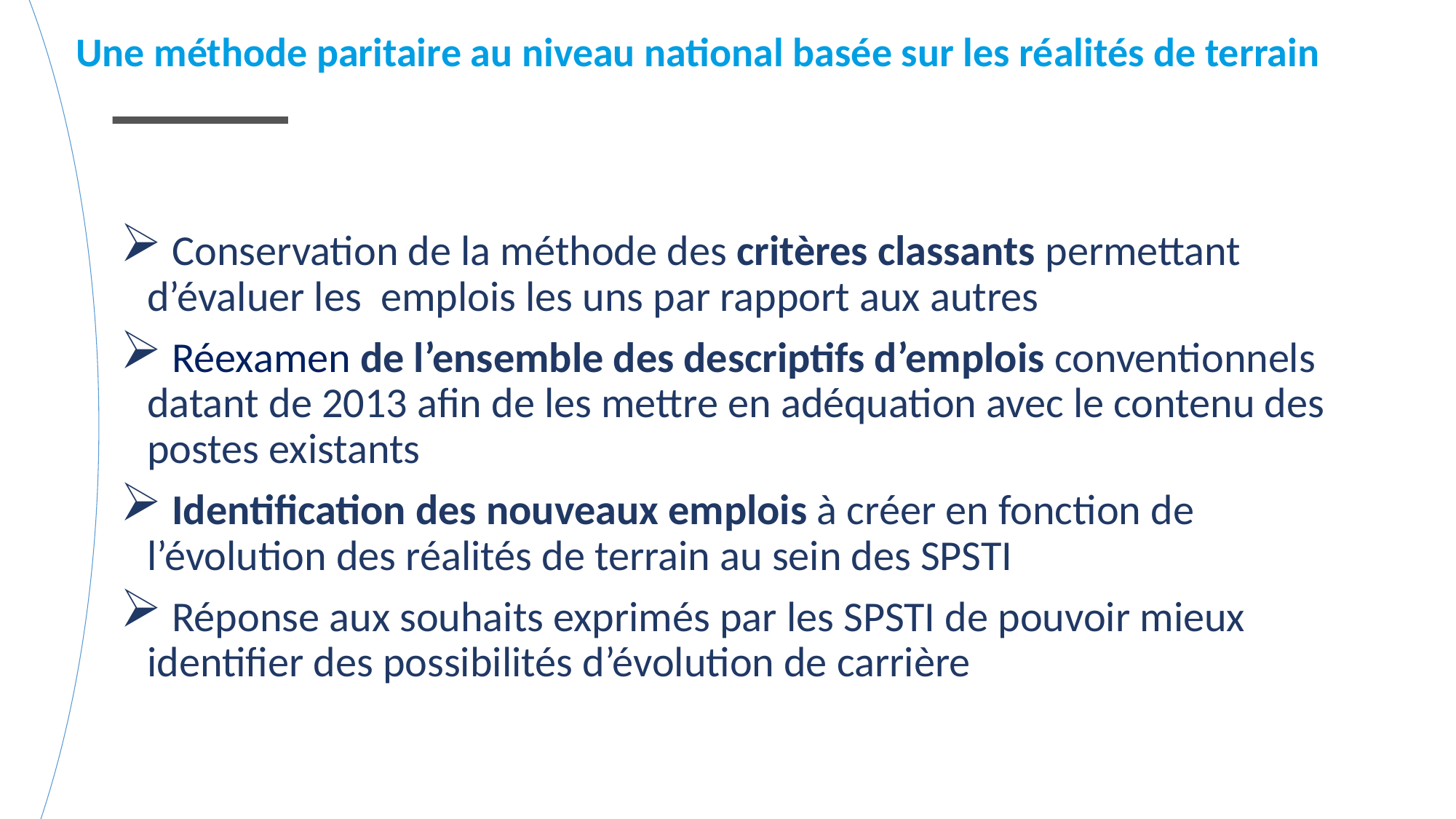

Une méthode paritaire au niveau national basée sur les réalités de terrain

 Conservation de la méthode des critères classants permettant d’évaluer les  emplois les uns par rapport aux autres
 Réexamen de l’ensemble des descriptifs d’emplois conventionnels datant de 2013 afin de les mettre en adéquation avec le contenu des postes existants
 Identification des nouveaux emplois à créer en fonction de l’évolution des réalités de terrain au sein des SPSTI
 Réponse aux souhaits exprimés par les SPSTI de pouvoir mieux identifier des possibilités d’évolution de carrière